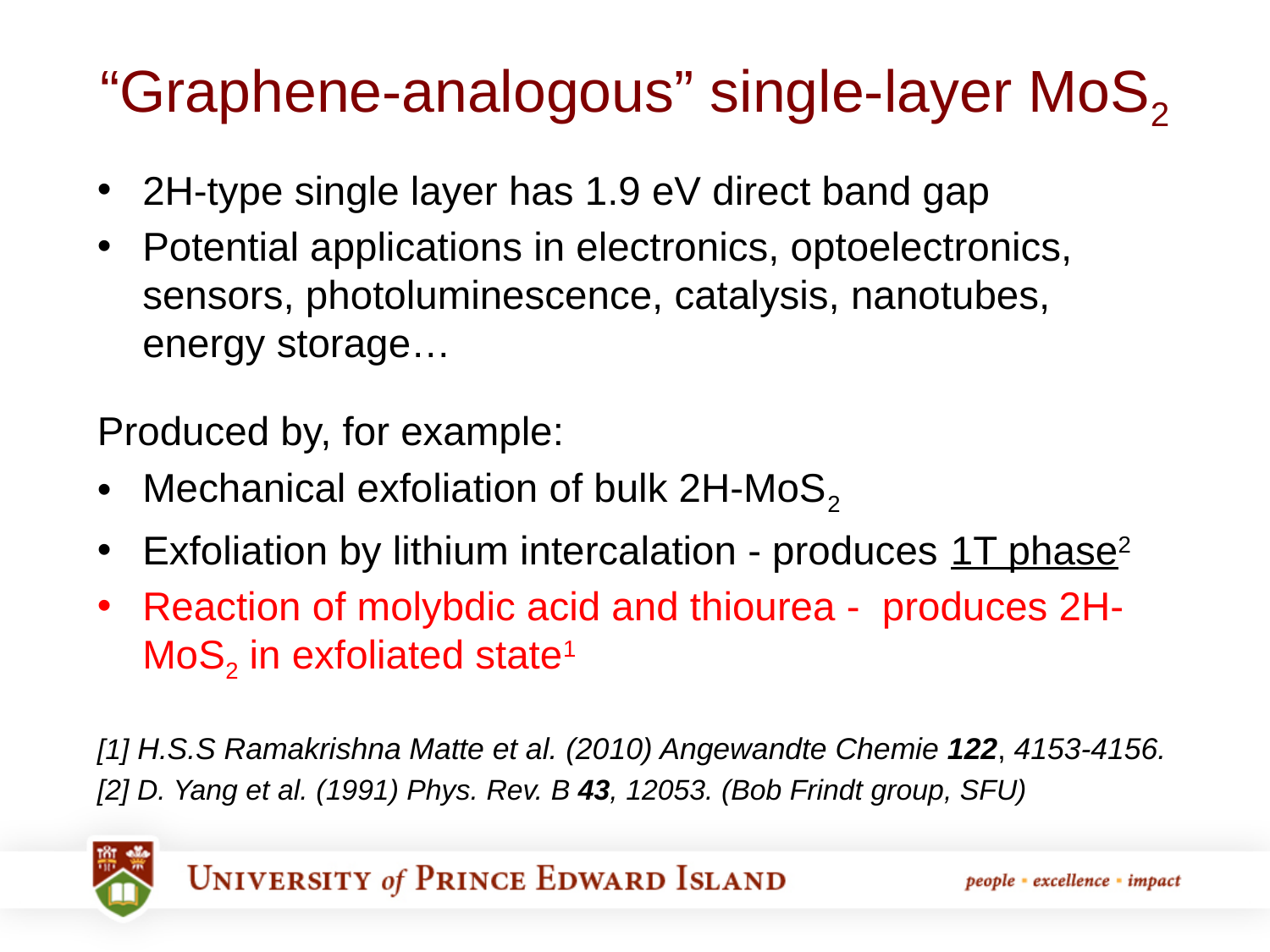

# “Graphene-analogous” single-layer MoS2
2H-type single layer has 1.9 eV direct band gap
Potential applications in electronics, optoelectronics, sensors, photoluminescence, catalysis, nanotubes, energy storage…
Produced by, for example:
Mechanical exfoliation of bulk 2H-MoS2
Exfoliation by lithium intercalation - produces 1T phase2
Reaction of molybdic acid and thiourea -  produces 2H-MoS2 in exfoliated state1

[1] H.S.S Ramakrishna Matte et al. (2010) Angewandte Chemie 122, 4153-4156.
[2] D. Yang et al. (1991) Phys. Rev. B 43, 12053. (Bob Frindt group, SFU)